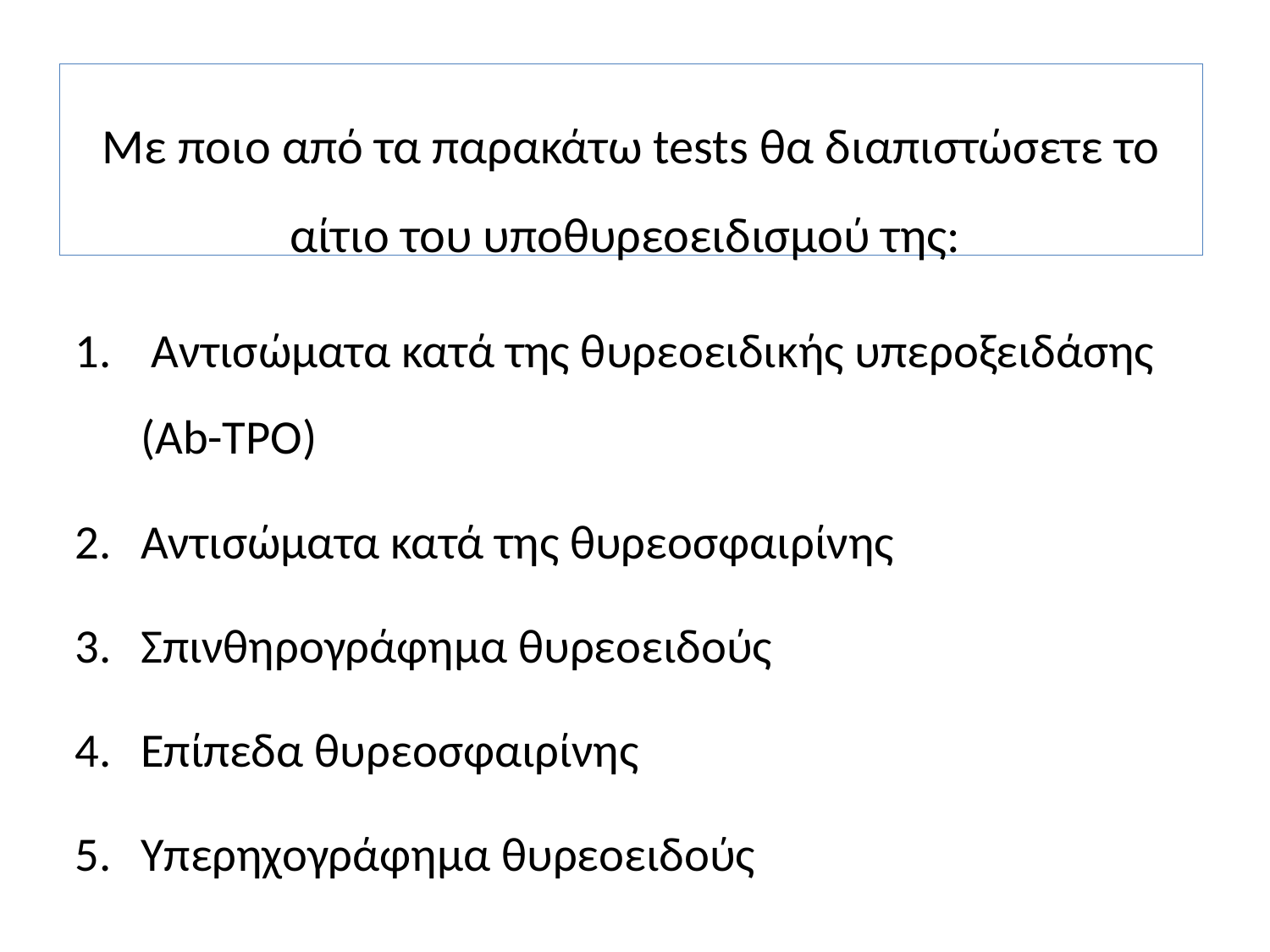

# Με ποιο από τα παρακάτω tests θα διαπιστώσετε το αίτιο του υποθυρεοειδισμού της:
 Αντισώματα κατά της θυρεοειδικής υπεροξειδάσης (Ab-TPO)
Αντισώματα κατά της θυρεοσφαιρίνης
Σπινθηρογράφημα θυρεοειδούς
Επίπεδα θυρεοσφαιρίνης
Υπερηχογράφημα θυρεοειδούς